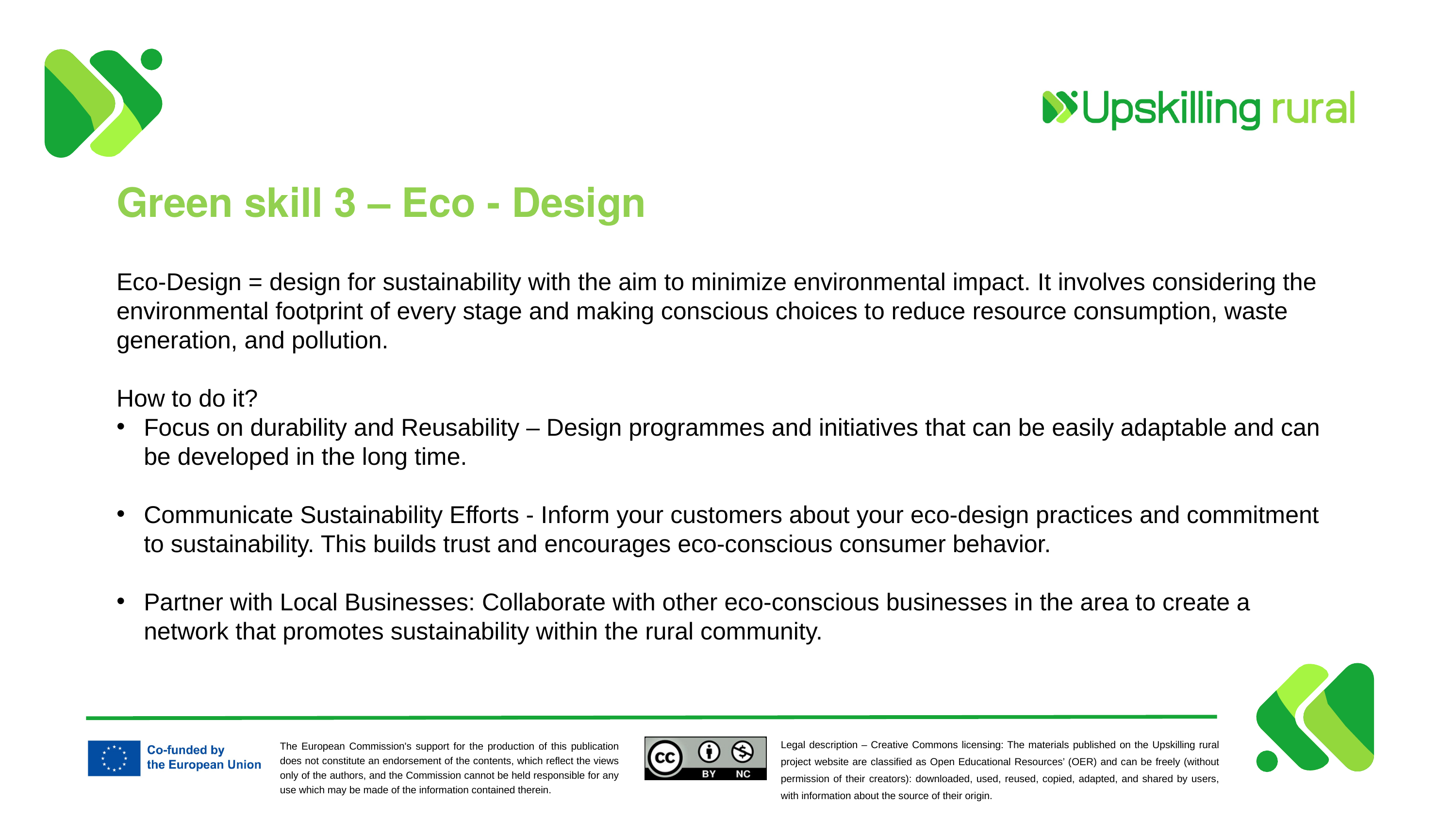

Green skill 3 – Eco - Design
Eco-Design = design for sustainability with the aim to minimize environmental impact. It involves considering the environmental footprint of every stage and making conscious choices to reduce resource consumption, waste generation, and pollution.

How to do it?
Focus on durability and Reusability – Design programmes and initiatives that can be easily adaptable and can be developed in the long time.

Communicate Sustainability Efforts - Inform your customers about your eco-design practices and commitment to sustainability. This builds trust and encourages eco-conscious consumer behavior.

Partner with Local Businesses: Collaborate with other eco-conscious businesses in the area to create a network that promotes sustainability within the rural community.